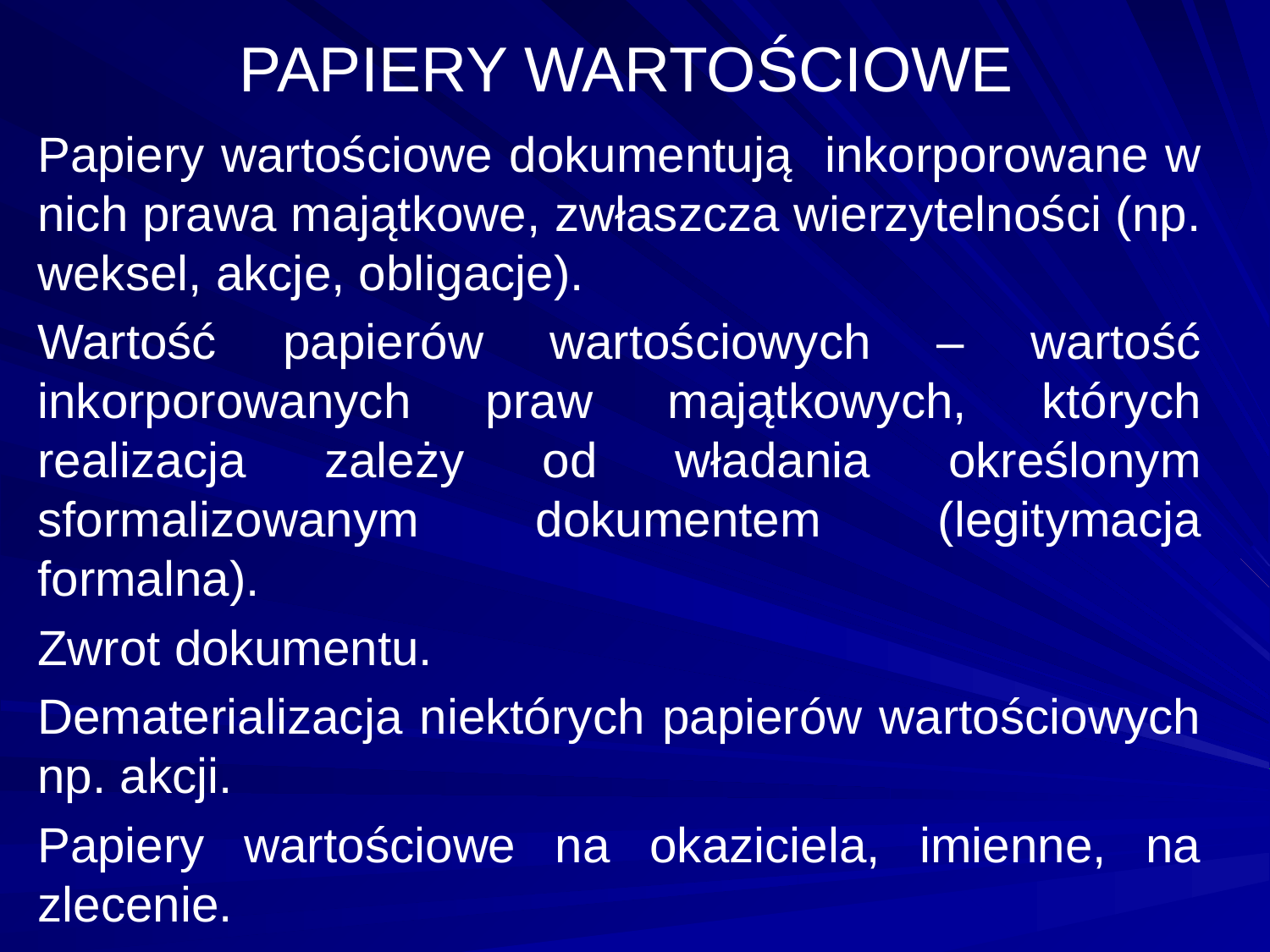

# PAPIERY WARTOŚCIOWE
Papiery wartościowe dokumentują  inkorporowane w nich prawa majątkowe, zwłaszcza wierzytelności (np. weksel, akcje, obligacje).
Wartość papierów wartościowych – wartość inkorporowanych praw majątkowych, których realizacja zależy od władania określonym sformalizowanym dokumentem (legitymacja formalna).
Zwrot dokumentu.
Dematerializacja niektórych papierów wartościowych np. akcji.
Papiery wartościowe na okaziciela, imienne, na zlecenie.